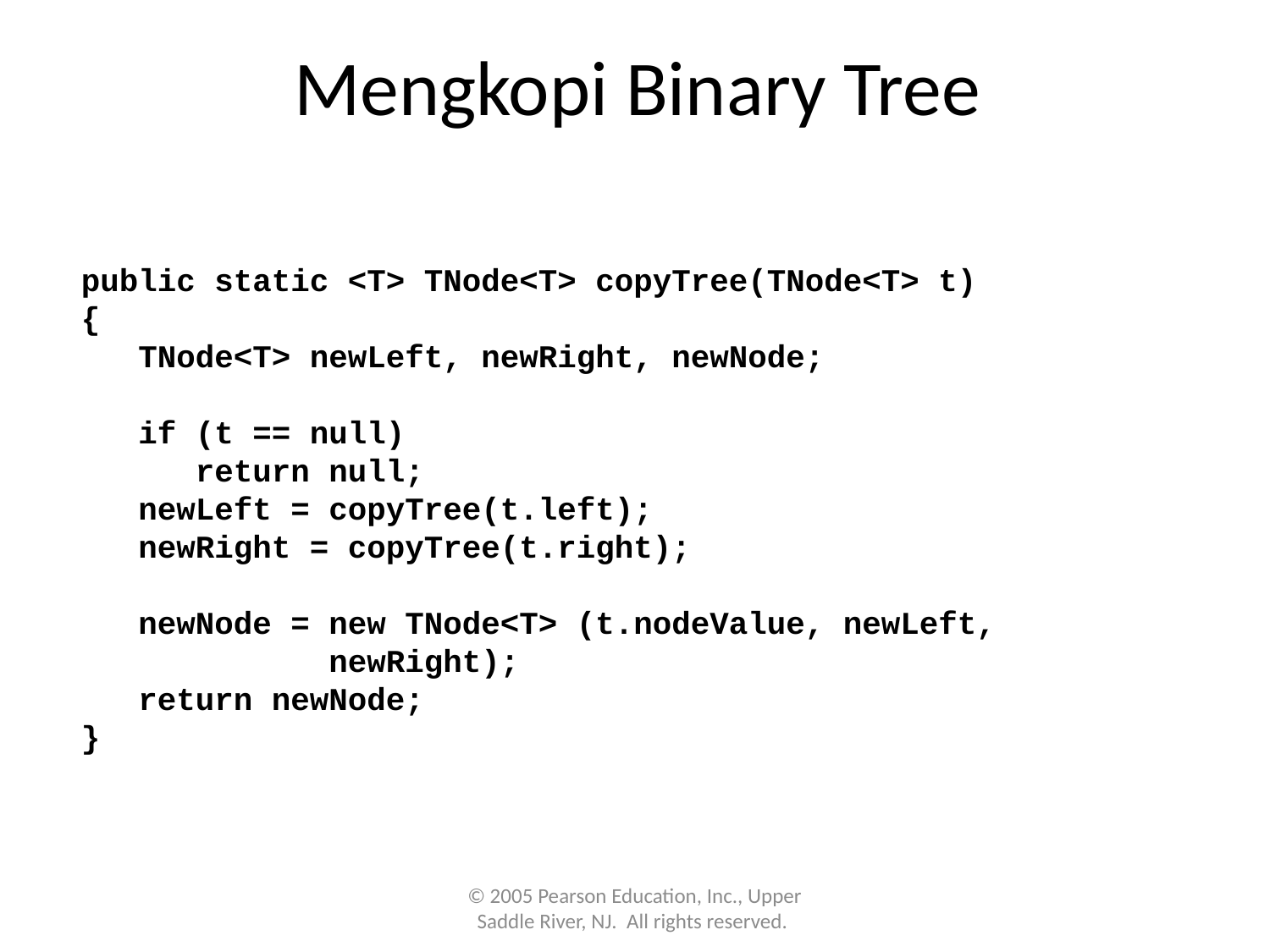

# Mengkopi Binary Tree
public static <T> TNode<T> copyTree(TNode<T> t)
{
   TNode<T> newLeft, newRight, newNode;

   if (t == null)
      return null;
   newLeft = copyTree(t.left);
   newRight = copyTree(t.right);

   newNode = new TNode<T> (t.nodeValue, newLeft,
             newRight);
   return newNode;
}
© 2005 Pearson Education, Inc., Upper Saddle River, NJ.  All rights reserved.